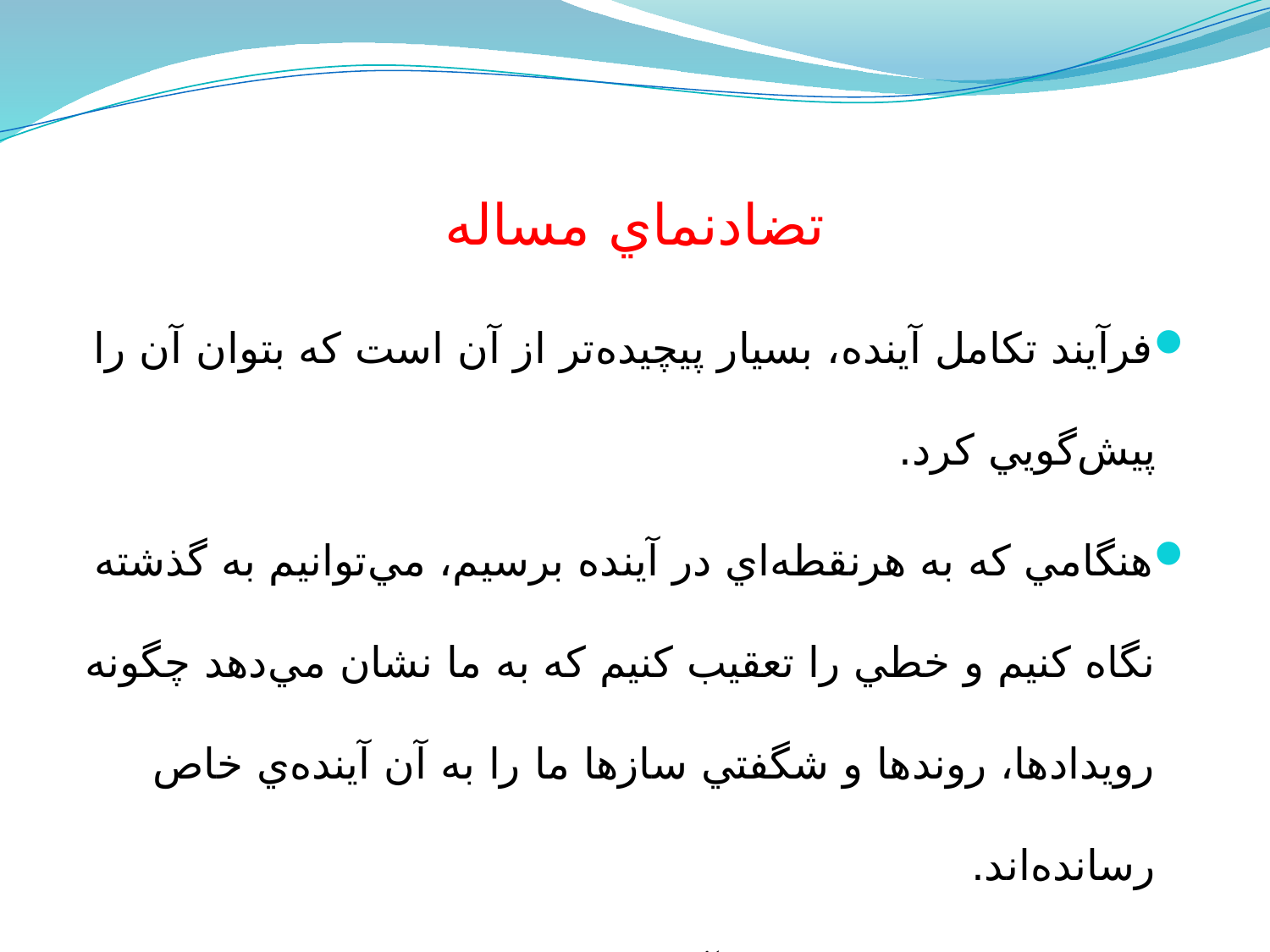

# تضادنماي مساله
فرآيند تكامل آينده، بسيار پيچيده‌تر از آن است كه بتوان آن را پيش‌گويي كرد.
هنگامي كه به هرنقطه‌اي در آينده برسيم، مي‌توانيم به گذشته نگاه كنيم و خطي را تعقيب كنيم كه به ما نشان مي‌دهد چگونه رويدادها، روندها و شگفتي سازها ما را به آن آينده‌ي خاص رسانده‌اند.
راهنماها و /يا “نقاط” در آن محل به يكديگر متصل هستند، اما درك اين اتصالات و ارتباطات براي ما ظريف يا غيرقطعي است.